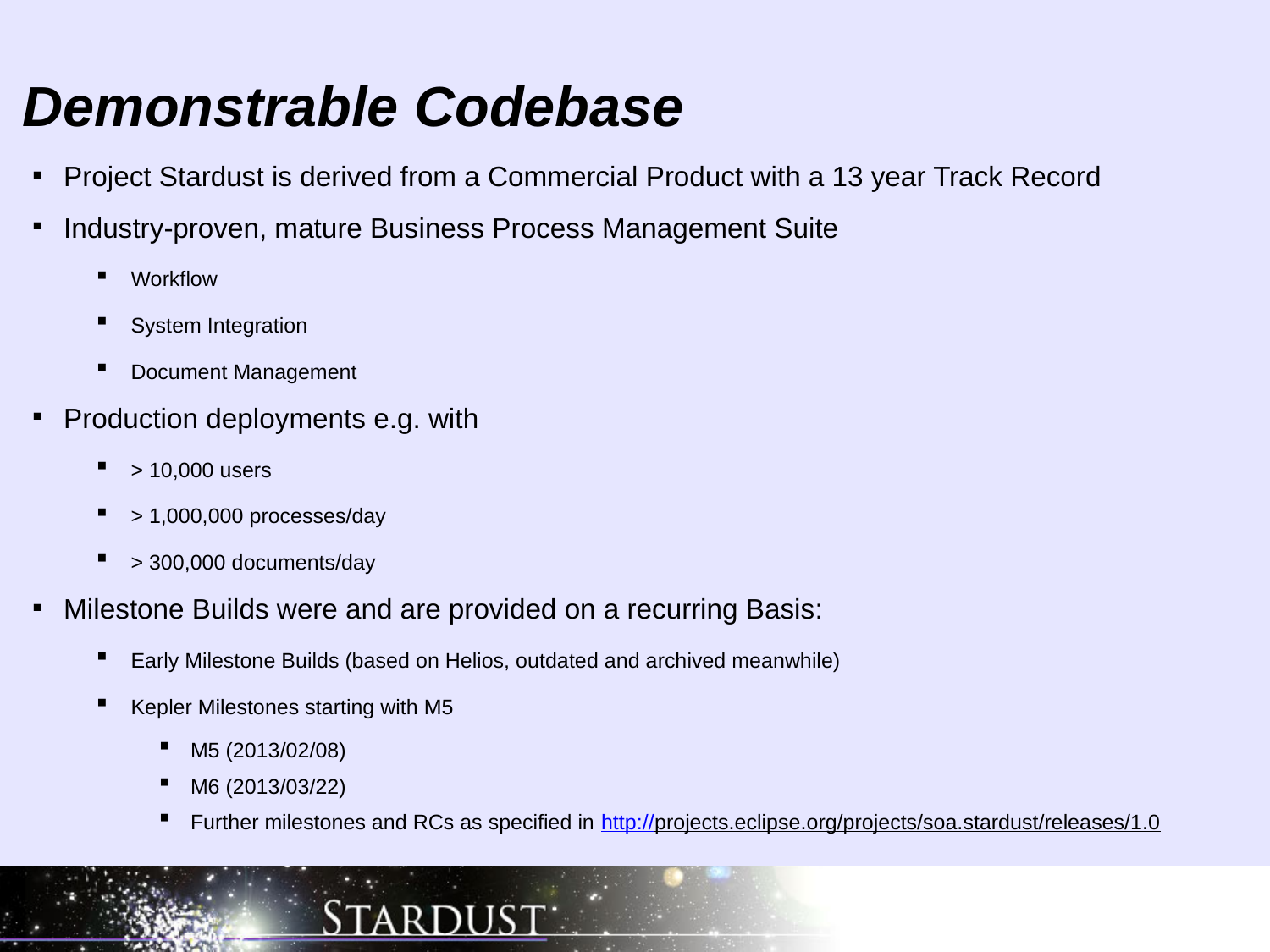

Demonstrable Codebase
Project Stardust is derived from a Commercial Product with a 13 year Track Record
Industry-proven, mature Business Process Management Suite
Workflow
System Integration
Document Management
Production deployments e.g. with
> 10,000 users
> 1,000,000 processes/day
> 300,000 documents/day
Milestone Builds were and are provided on a recurring Basis:
Early Milestone Builds (based on Helios, outdated and archived meanwhile)
Kepler Milestones starting with M5
M5 (2013/02/08)
M6 (2013/03/22)
Further milestones and RCs as specified in http://projects.eclipse.org/projects/soa.stardust/releases/1.0